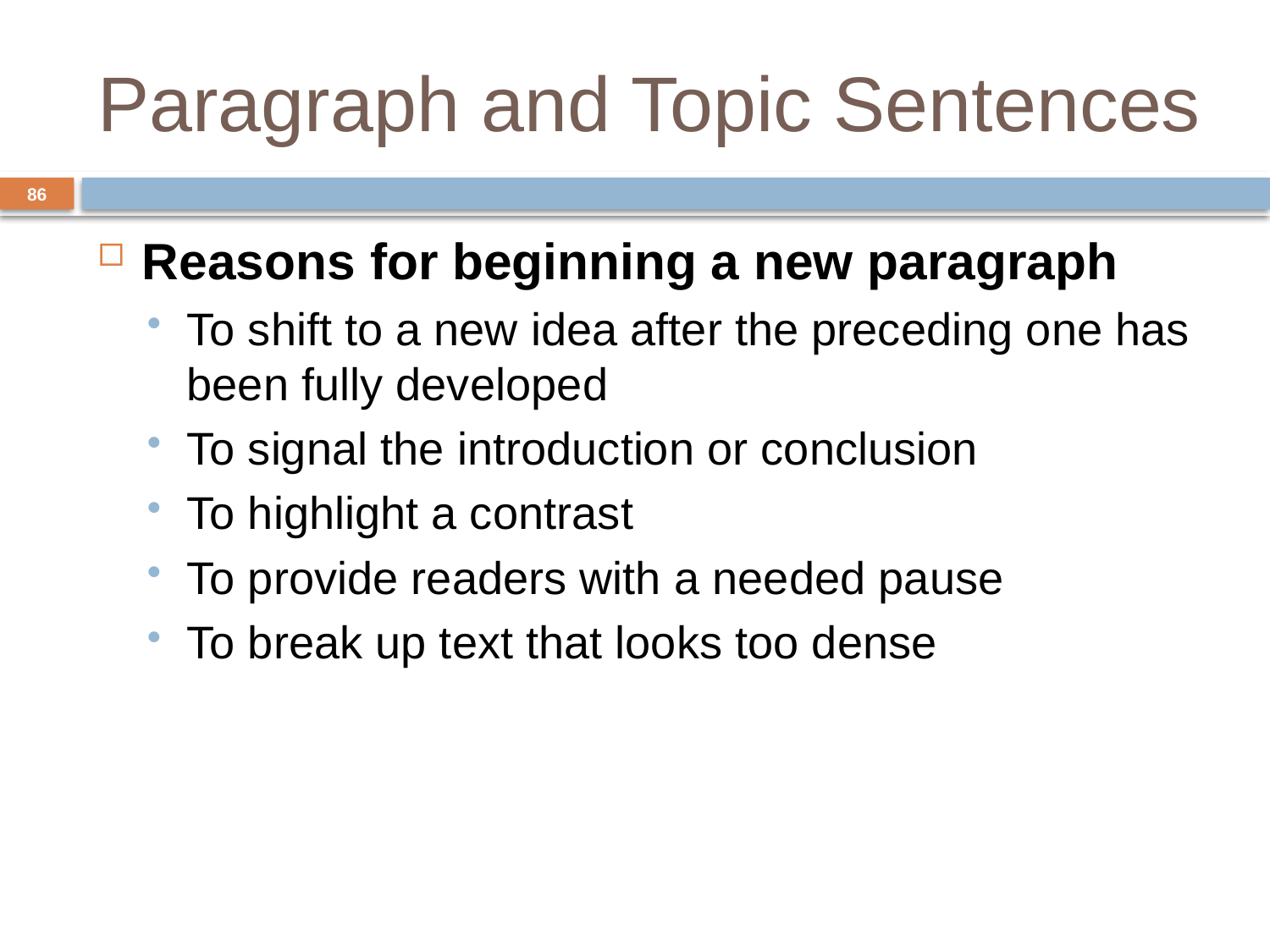

# Paragraph and Topic Sentences
86
Reasons for beginning a new paragraph
To shift to a new idea after the preceding one has been fully developed
To signal the introduction or conclusion
To highlight a contrast
To provide readers with a needed pause
To break up text that looks too dense